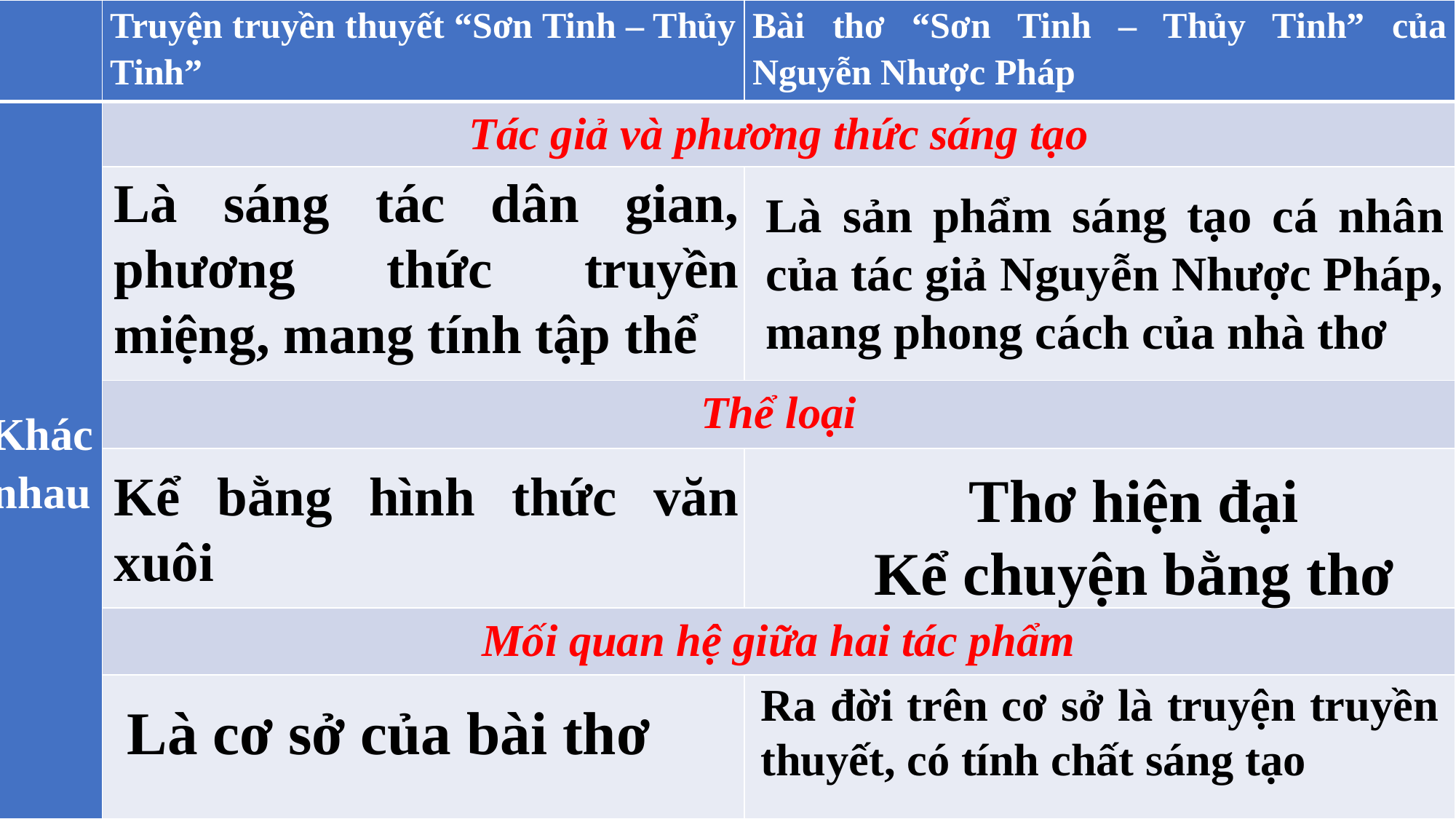

|  | Truyện truyền thuyết “Sơn Tinh – Thủy Tinh” | Bài thơ “Sơn Tinh – Thủy Tinh” của Nguyễn Nhược Pháp |
| --- | --- | --- |
| Khác nhau | Tác giả và phương thức sáng tạo |  |
|  |  |  |
|  | Thể loại |  |
|  |  |  |
|  | Mối quan hệ giữa hai tác phẩm |  |
|  |  |  |
Là sáng tác dân gian, phương thức truyền miệng, mang tính tập thể
Là sản phẩm sáng tạo cá nhân của tác giả Nguyễn Nhược Pháp, mang phong cách của nhà thơ
Thơ hiện đại
Kể chuyện bằng thơ
Kể bằng hình thức văn xuôi
Ra đời trên cơ sở là truyện truyền thuyết, có tính chất sáng tạo
Là cơ sở của bài thơ